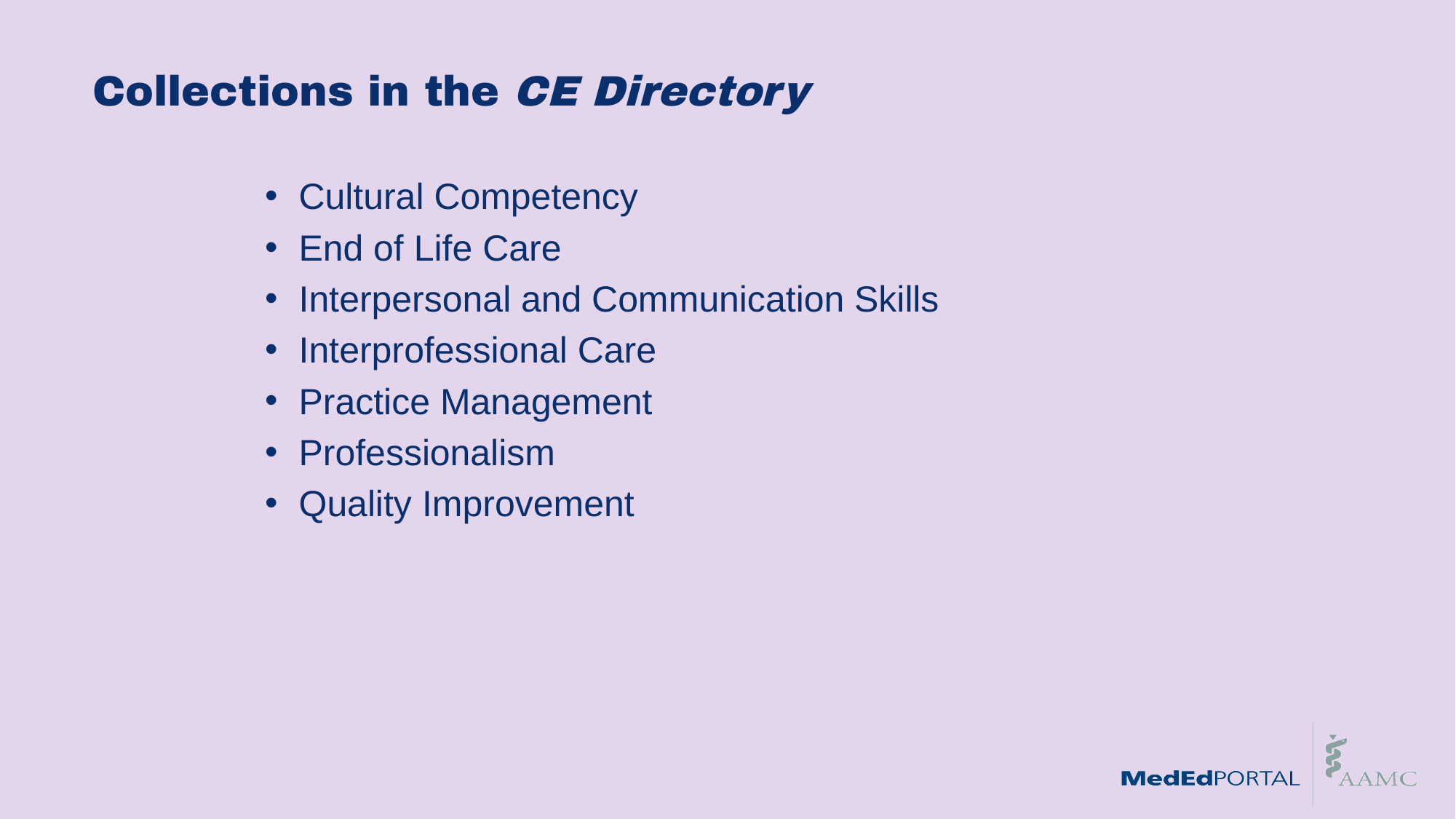

# Collections in the CE Directory

Cultural Competency
End of Life Care
Interpersonal and Communication Skills
Interprofessional Care
Practice Management
Professionalism
Quality Improvement